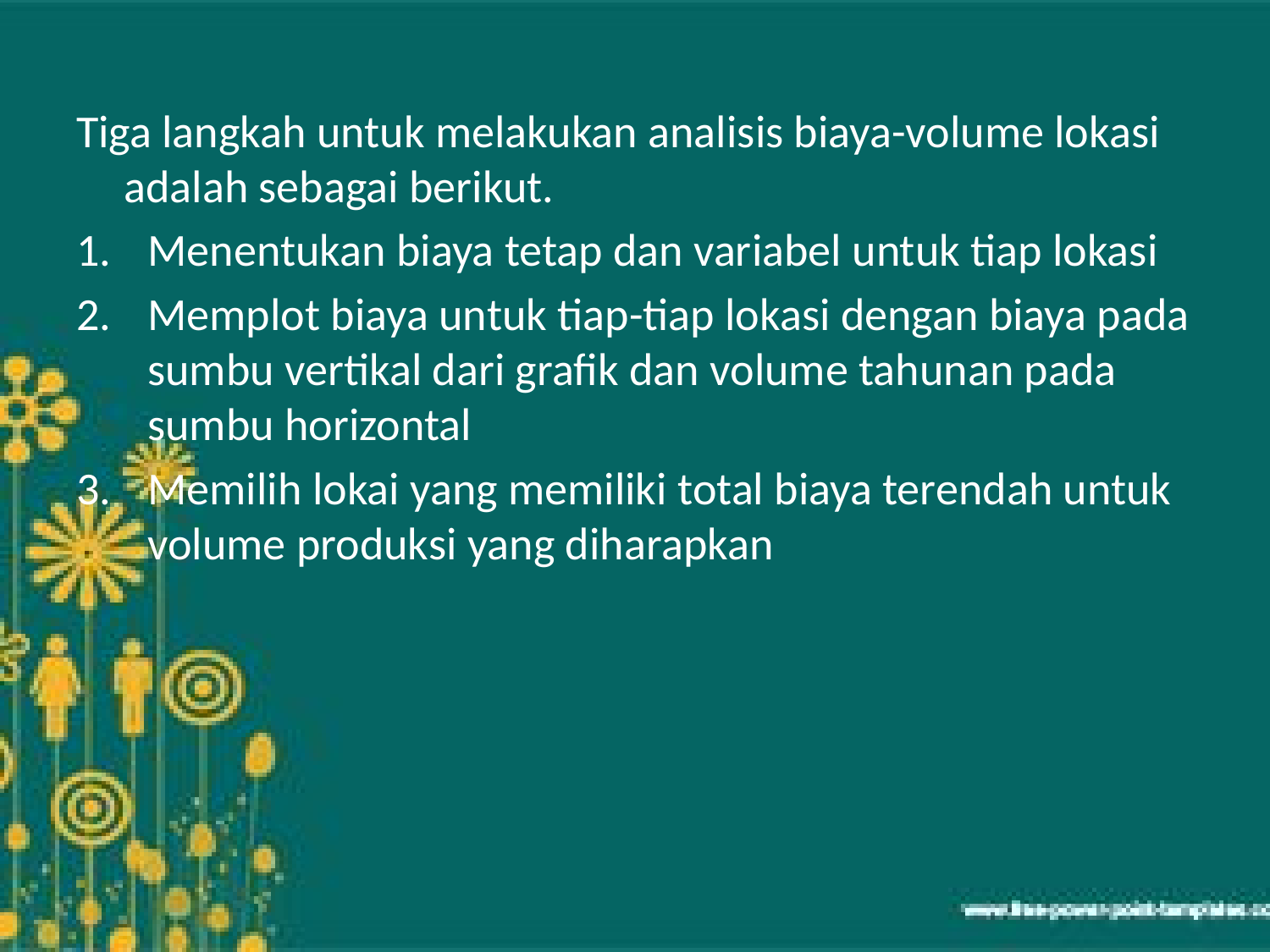

Tiga langkah untuk melakukan analisis biaya-volume lokasi adalah sebagai berikut.
Menentukan biaya tetap dan variabel untuk tiap lokasi
Memplot biaya untuk tiap-tiap lokasi dengan biaya pada sumbu vertikal dari grafik dan volume tahunan pada sumbu horizontal
Memilih lokai yang memiliki total biaya terendah untuk volume produksi yang diharapkan